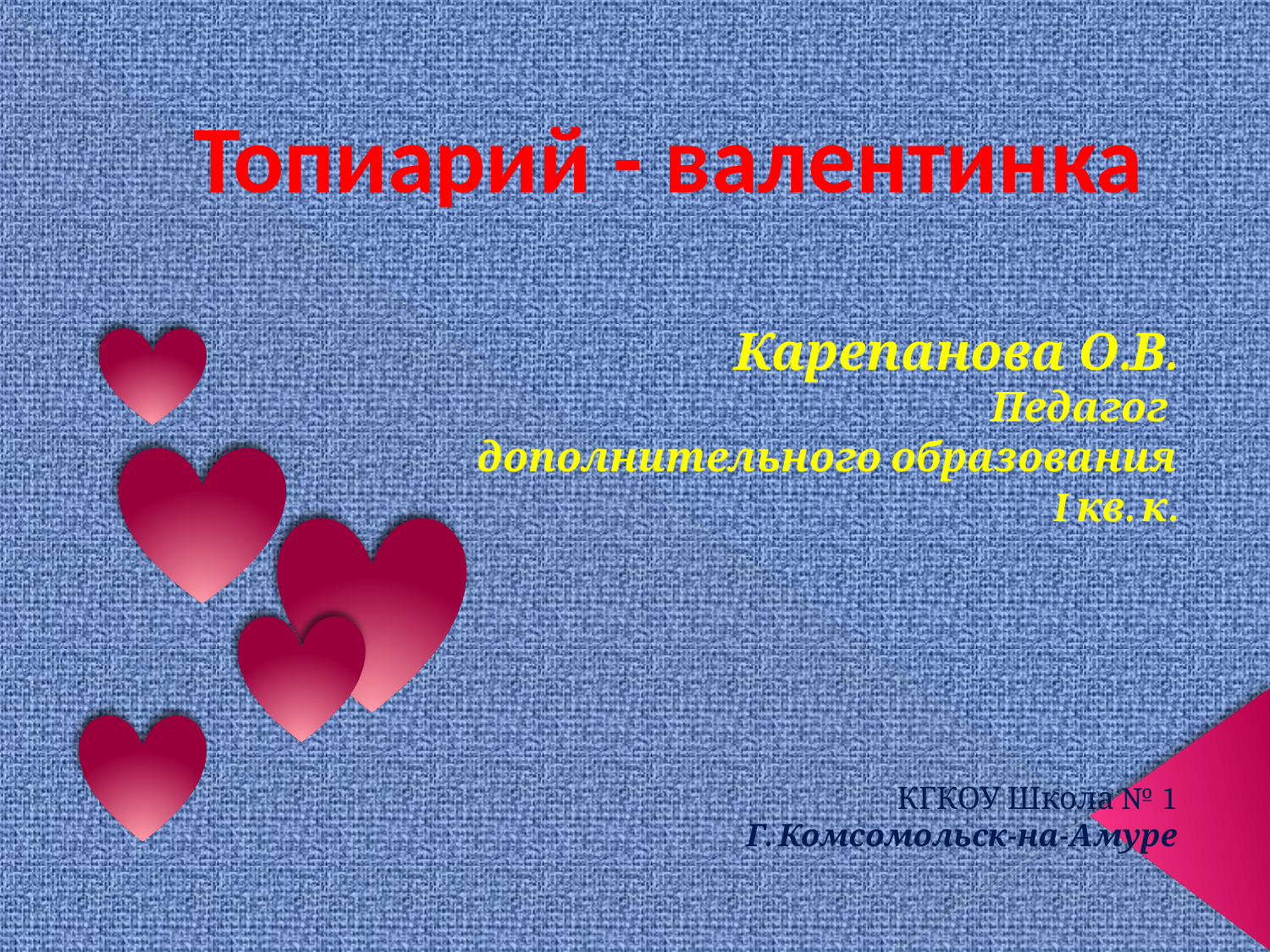

# Топиарий - валентинка
Карепанова О.В.
Педагог
дополнительного образования
I кв. к.

КГКОУ Школа № 1
Г. Комсомольск-на-Амуре